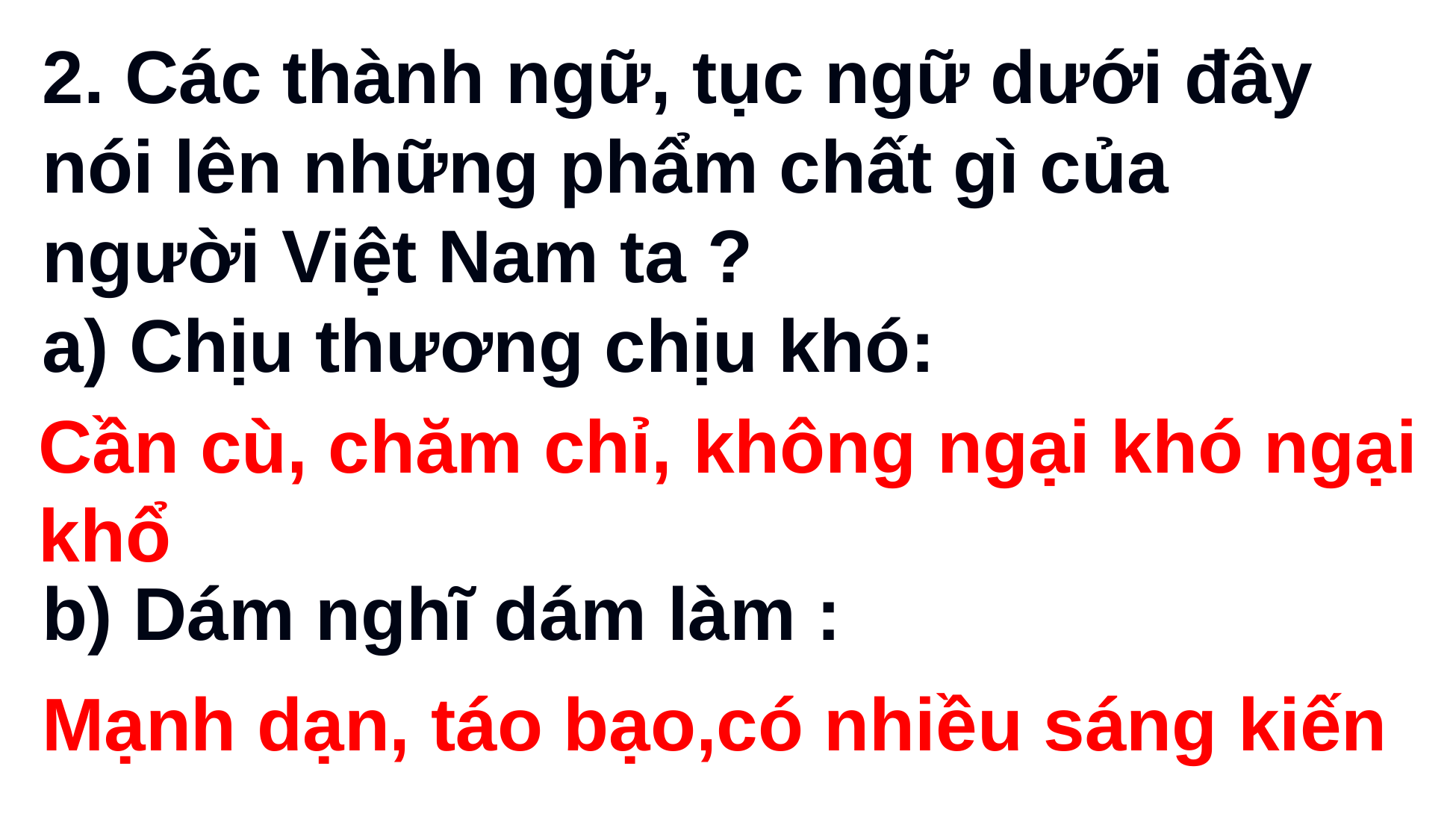

2. Các thành ngữ, tục ngữ dưới đây nói lên những phẩm chất gì của người Việt Nam ta ?
a) Chịu thương chịu khó:

b) Dám nghĩ dám làm :
Cần cù, chăm chỉ, không ngại khó ngại khổ
Mạnh dạn, táo bạo,có nhiều sáng kiến